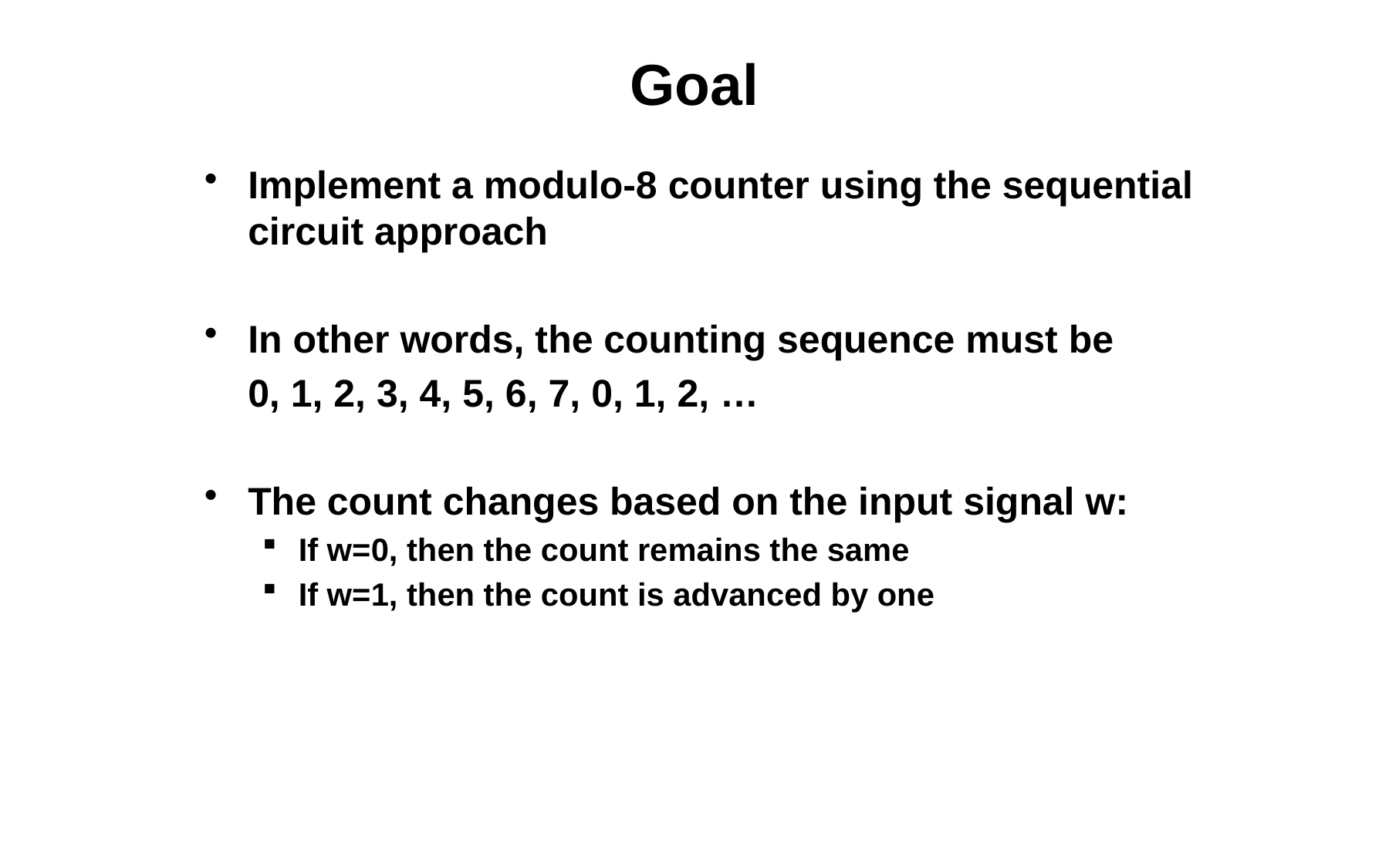

# Goal
Implement a modulo-8 counter using the sequential circuit approach

In other words, the counting sequence must be
	0, 1, 2, 3, 4, 5, 6, 7, 0, 1, 2, …

The count changes based on the input signal w:
If w=0, then the count remains the same
If w=1, then the count is advanced by one